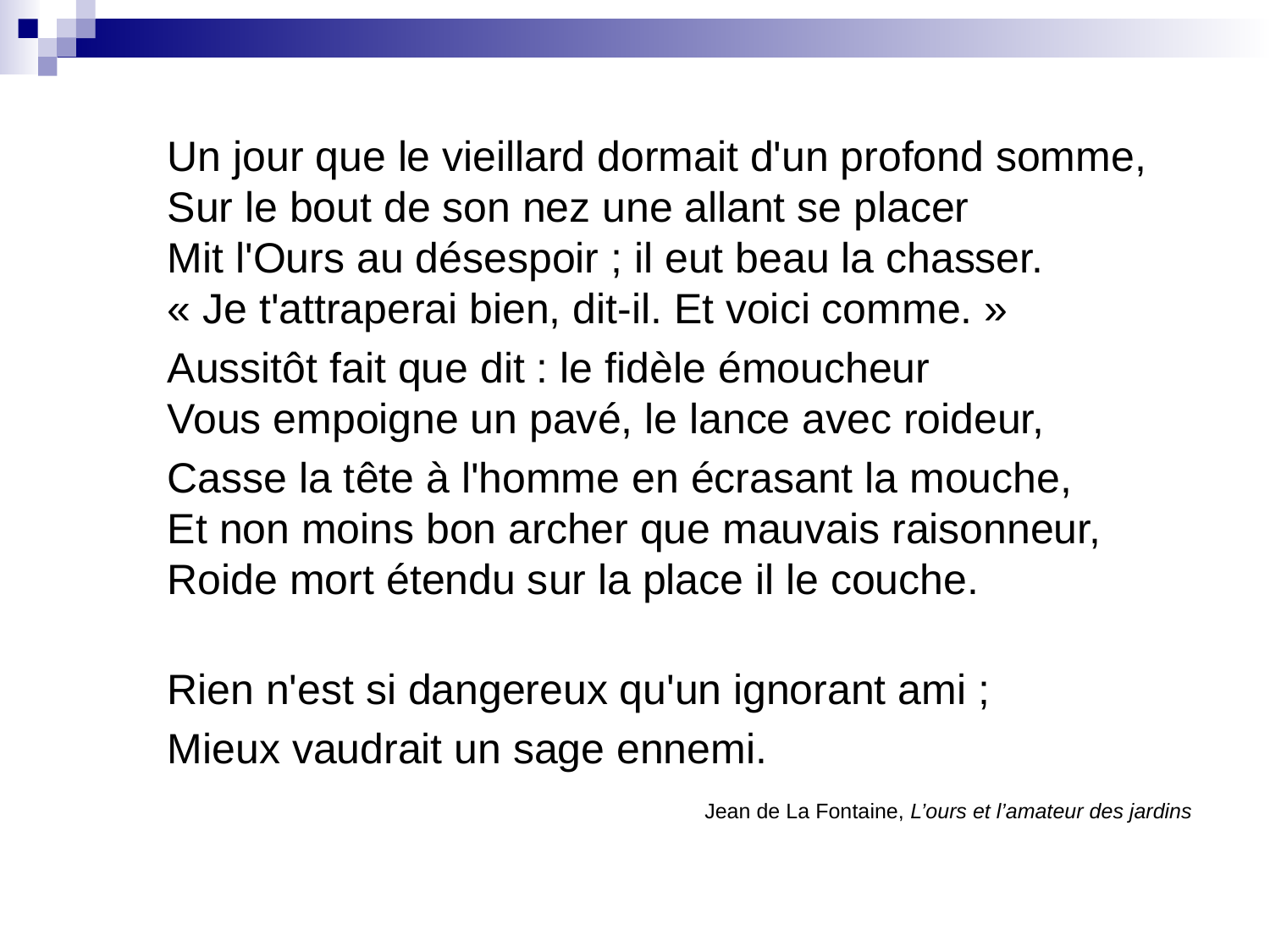

Un jour que le vieillard dormait d'un profond somme, Sur le bout de son nez une allant se placer
Mit l'Ours au désespoir ; il eut beau la chasser.
« Je t'attraperai bien, dit-il. Et voici comme. »
Aussitôt fait que dit : le fidèle émoucheur
Vous empoigne un pavé, le lance avec roideur,
Casse la tête à l'homme en écrasant la mouche,
Et non moins bon archer que mauvais raisonneur, Roide mort étendu sur la place il le couche.
Rien n'est si dangereux qu'un ignorant ami ;
Mieux vaudrait un sage ennemi.

Jean de La Fontaine, L’ours et l’amateur des jardins